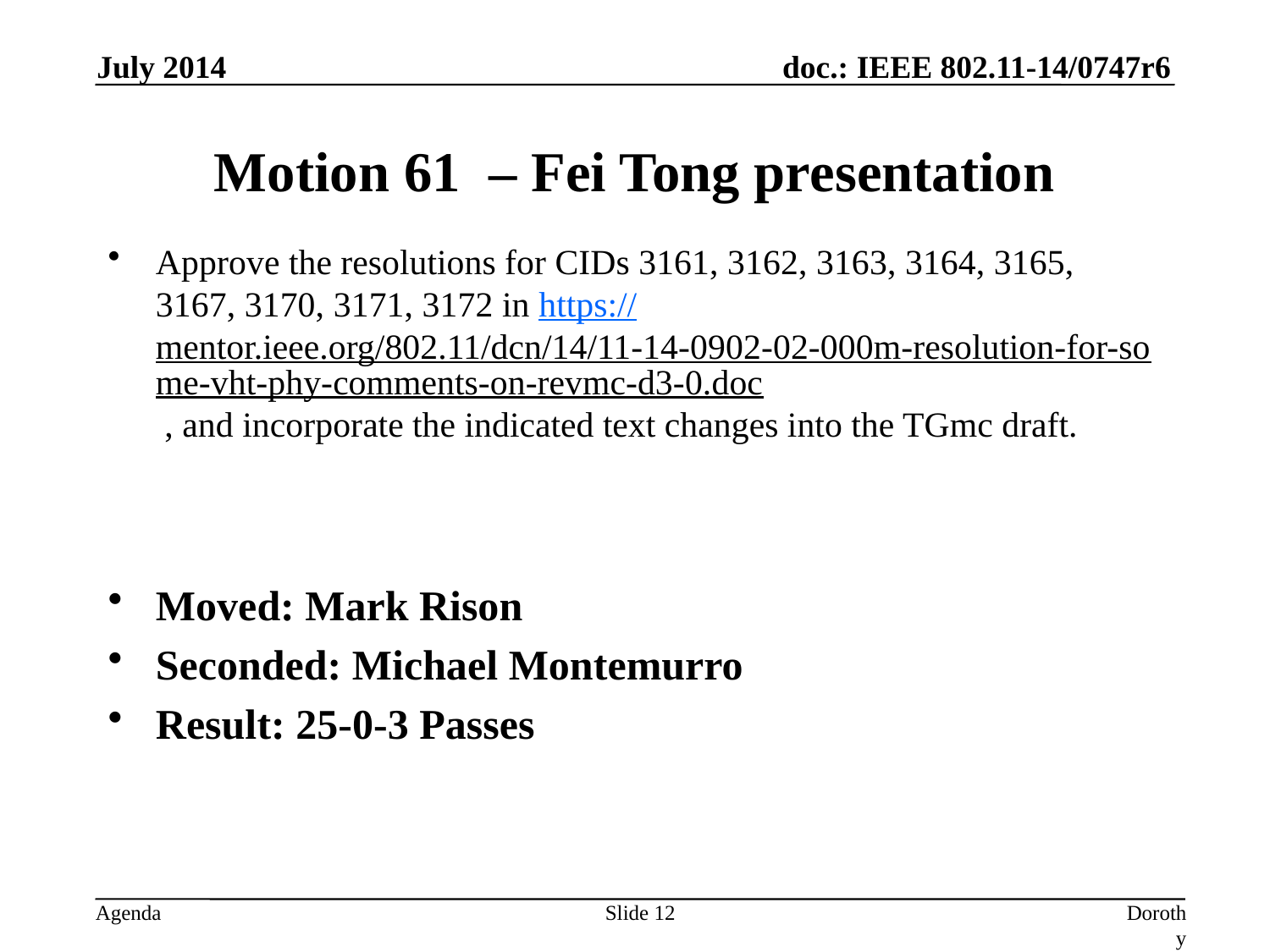

July 2014
# Motion 61  – Fei Tong presentation
Approve the resolutions for CIDs 3161, 3162, 3163, 3164, 3165, 3167, 3170, 3171, 3172 in https://mentor.ieee.org/802.11/dcn/14/11-14-0902-02-000m-resolution-for-some-vht-phy-comments-on-revmc-d3-0.doc , and incorporate the indicated text changes into the TGmc draft.

Moved: Mark Rison
Seconded: Michael Montemurro
Result: 25-0-3 Passes
Slide 12
Dorothy Stanley, Aruba Networks